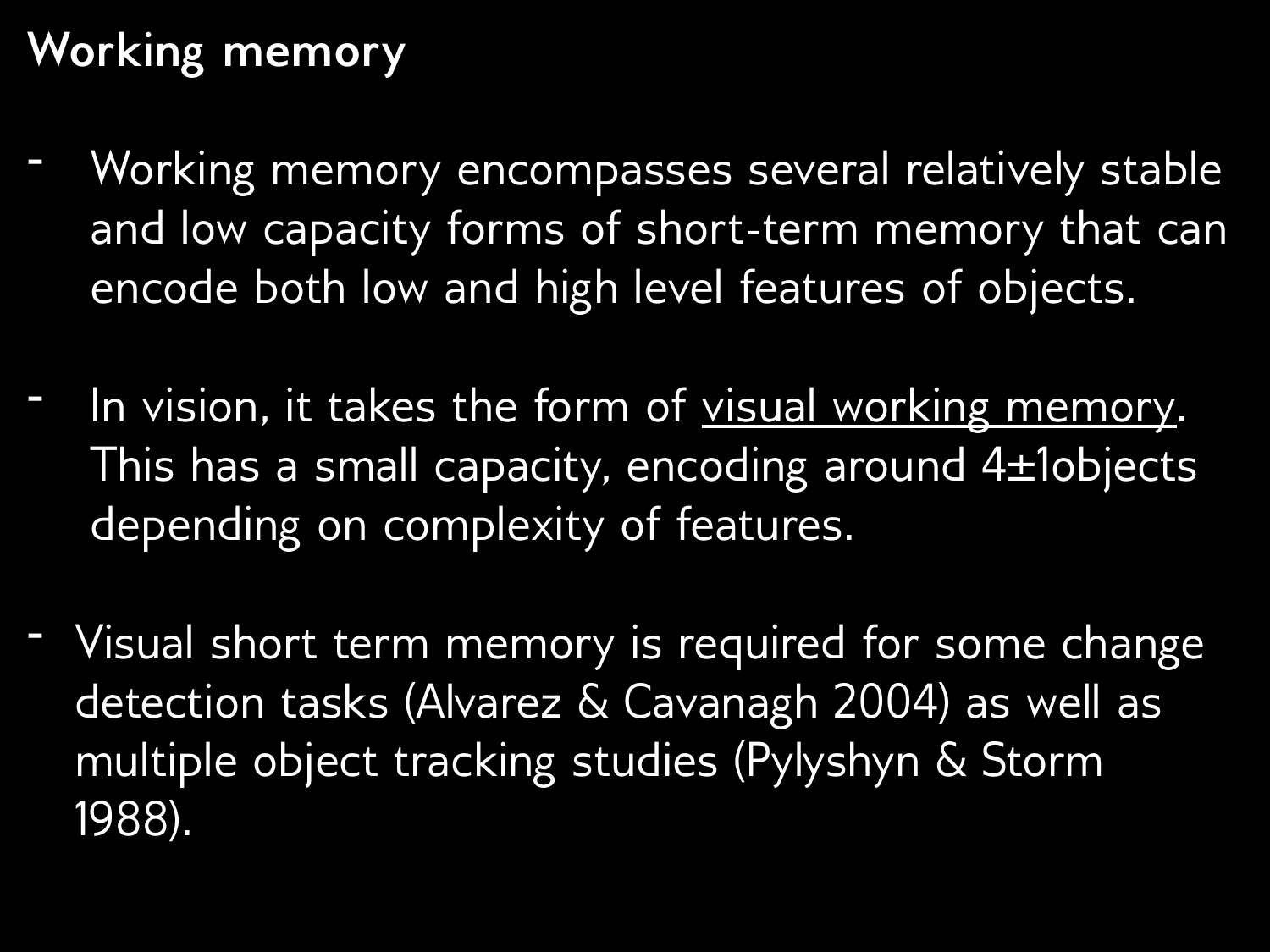

Working memory

Working memory encompasses several relatively stable and low capacity forms of short-term memory that can encode both low and high level features of objects.

In vision, it takes the form of visual working memory. This has a small capacity, encoding around 4±1objects depending on complexity of features.

Visual short term memory is required for some change detection tasks (Alvarez & Cavanagh 2004) as well as multiple object tracking studies (Pylyshyn & Storm 1988).